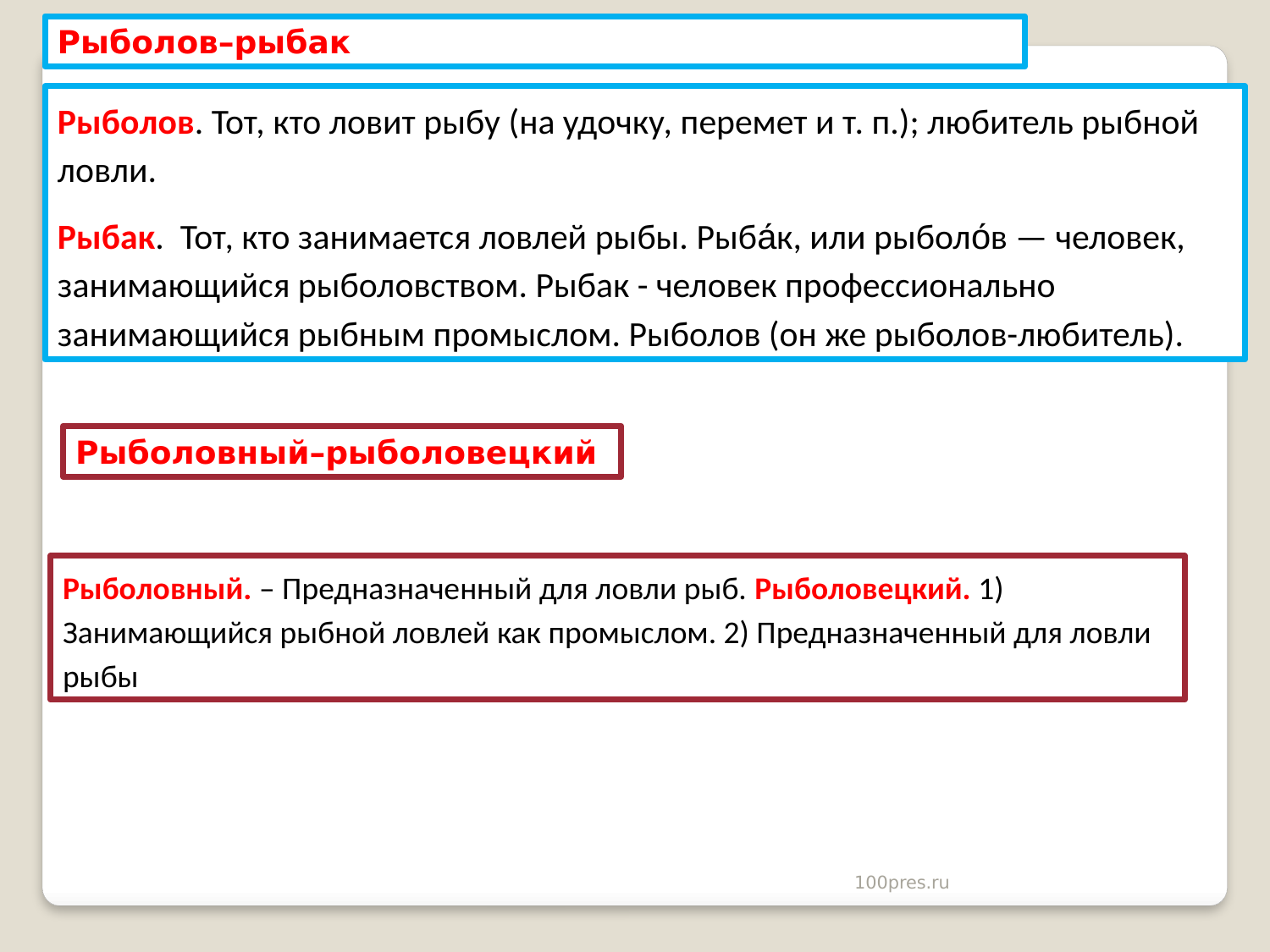

Рыболов–рыбак
Рыболов. Тот, кто ловит рыбу (на удочку, перемет и т. п.); любитель рыбной ловли.
Рыбак.  Тот, кто занимается ловлей рыбы. Рыба́к, или рыболо́в — человек, занимающийся рыболовством. Рыбак - человек профессионально занимающийся рыбным промыслом. Рыболов (он же рыболов-любитель).
Рыболовный–рыболовецкий
Рыболовный. – Предназначенный для ловли рыб. Рыболовецкий. 1) Занимающийся рыбной ловлей как промыслом. 2) Предназначенный для ловли рыбы
100pres.ru